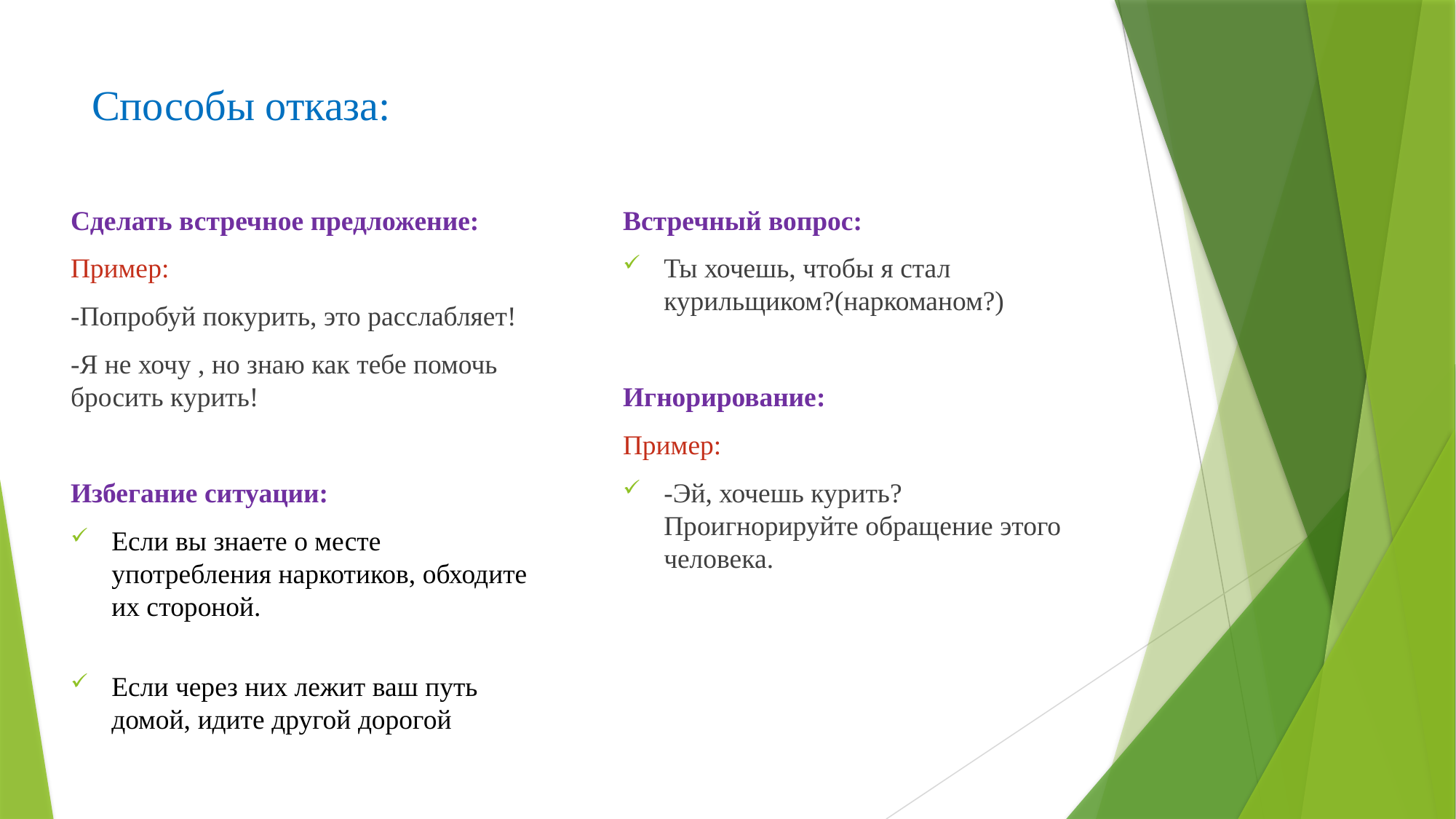

# Способы отказа:
Сделать встречное предложение:
Пример:
-Попробуй покурить, это расслабляет!
-Я не хочу , но знаю как тебе помочь бросить курить!

Избегание ситуации:
Если вы знаете о месте употребления наркотиков, обходите их стороной.
Если через них лежит ваш путь домой, идите другой дорогой

Встречный вопрос:
Ты хочешь, чтобы я стал курильщиком?(наркоманом?)

Игнорирование:
Пример:
-Эй, хочешь курить?
Проигнорируйте обращение этого человека.